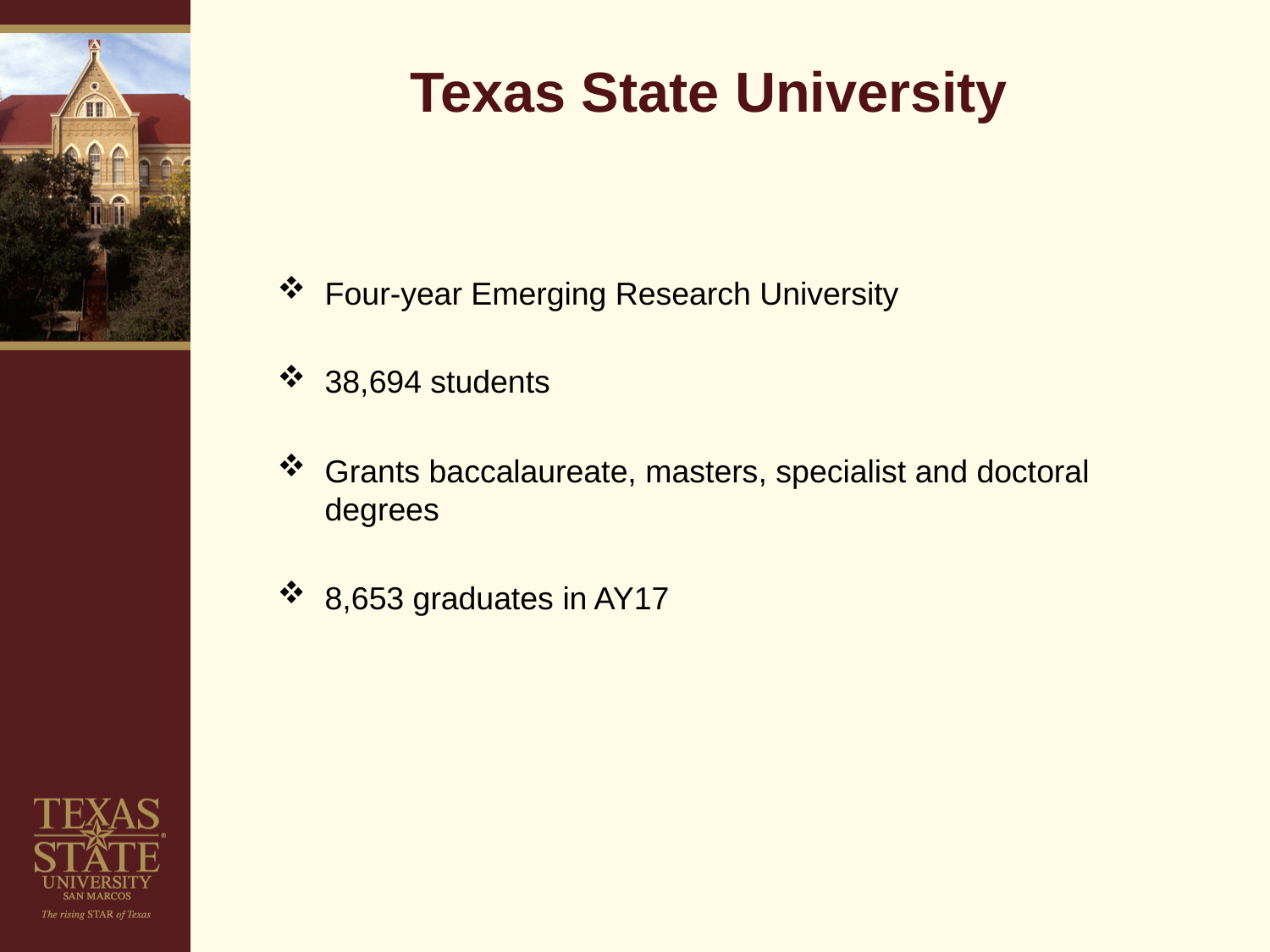

# Texas State University

Four-year Emerging Research University

38,694 students

Grants baccalaureate, masters, specialist and doctoral degrees

8,653 graduates in AY17